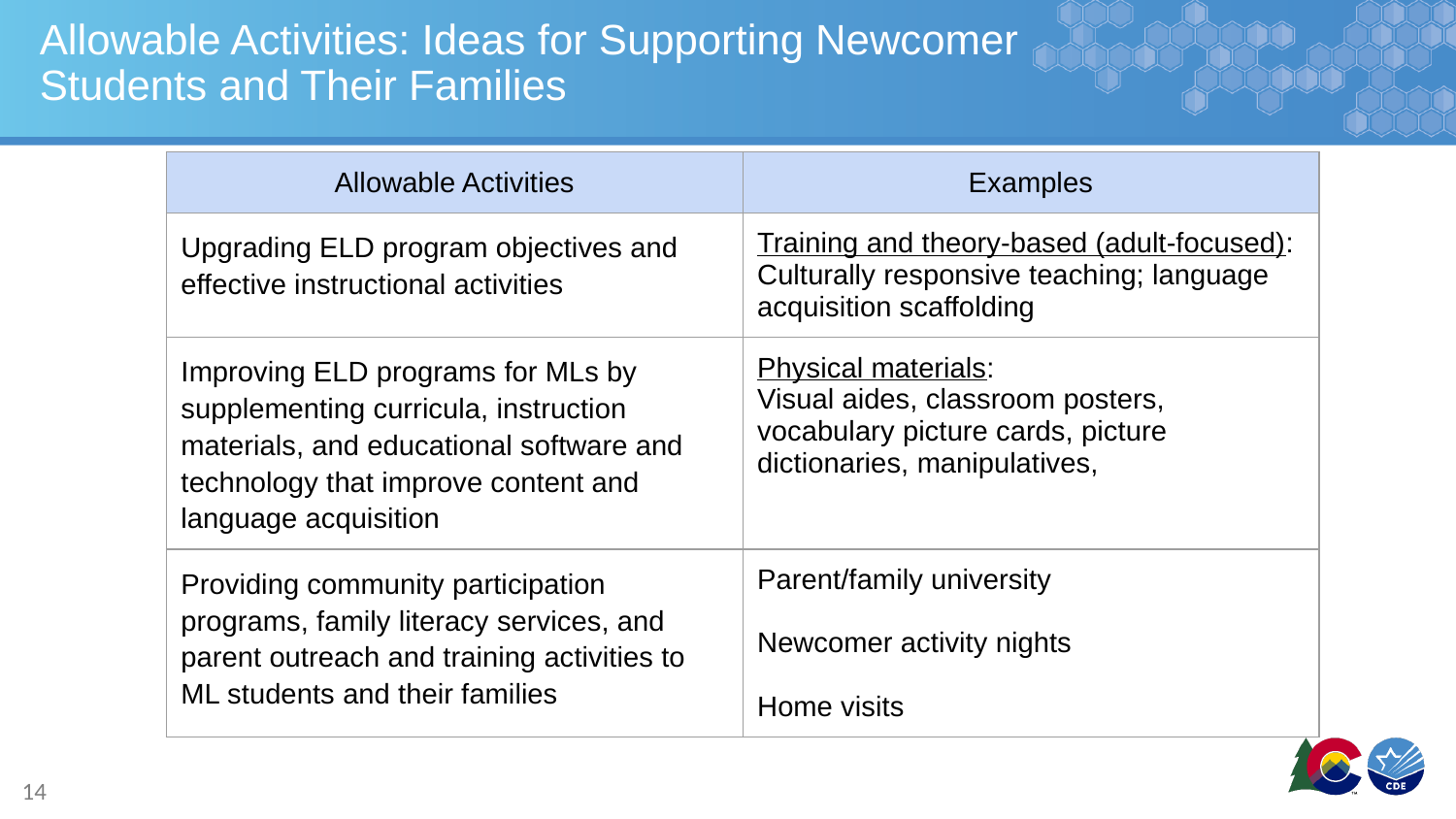

# Allowable Activities: Ideas for Supporting Newcomer Students and Their Families

| Allowable Activities | Examples |
| --- | --- |
| Upgrading ELD program objectives and effective instructional activities | Training and theory-based (adult-focused): Culturally responsive teaching; language acquisition scaffolding |
| Improving ELD programs for MLs by supplementing curricula, instruction materials, and educational software and technology that improve content and language acquisition | Physical materials: Visual aides, classroom posters, vocabulary picture cards, picture dictionaries, manipulatives, |
| Providing community participation programs, family literacy services, and parent outreach and training activities to ML students and their families | Parent/family university Newcomer activity nights Home visits |
14